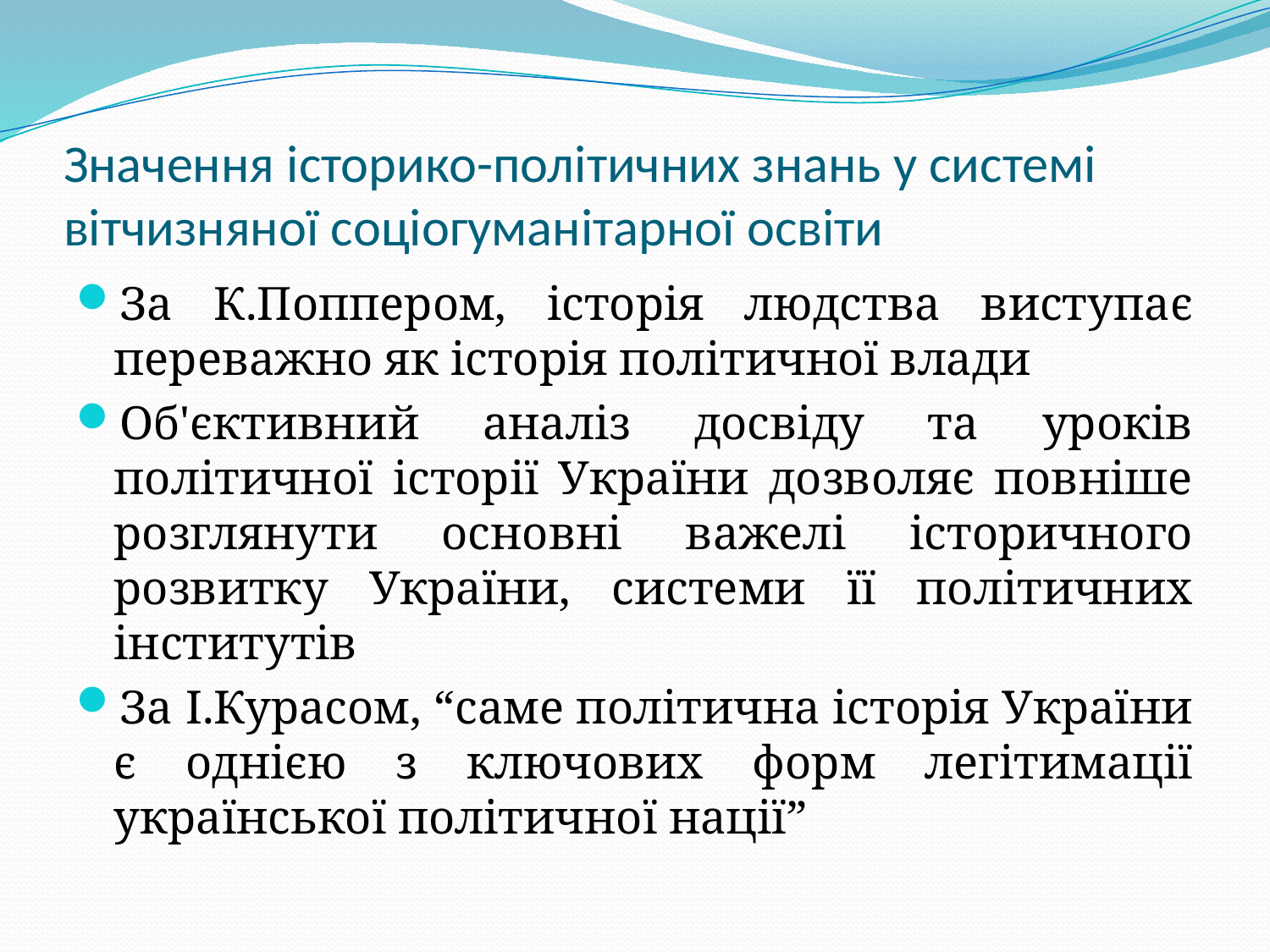

# Значення історико-політичних знань у системі вітчизняної соціогуманітарної освіти
За К.Поппером, історія людства виступає переважно як історія політичної влади
Об'єктивний аналіз досвіду та уроків політичної історії України дозволяє повніше розглянути основні важелі історичного розвитку України, системи її політичних інститутів
За І.Курасом, “саме політична історія України є однією з ключових форм легітимації української політичної нації”